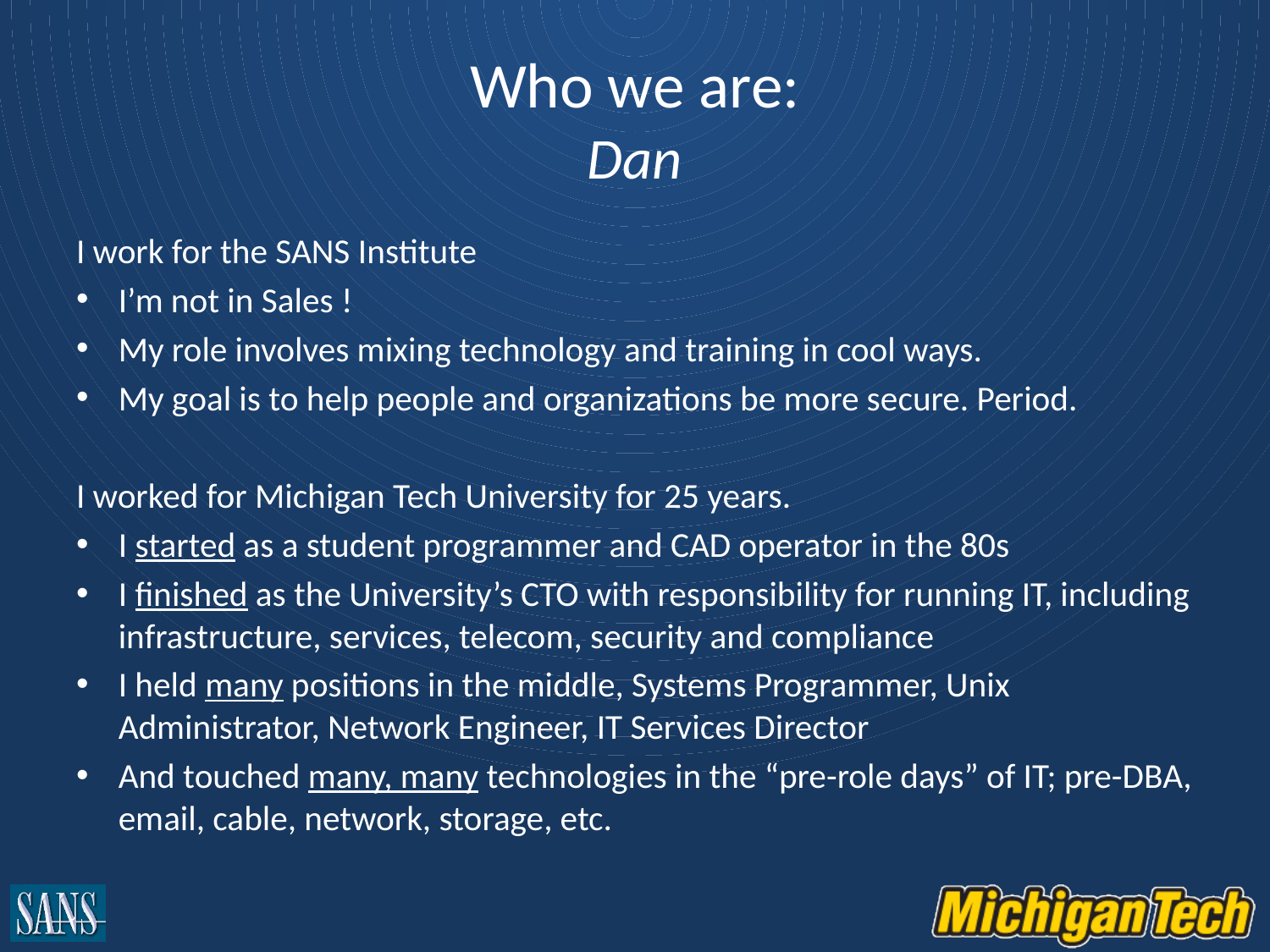

# Who we are: Dan
I work for the SANS Institute
I’m not in Sales !
My role involves mixing technology and training in cool ways.
My goal is to help people and organizations be more secure. Period.

I worked for Michigan Tech University for 25 years.
I started as a student programmer and CAD operator in the 80s
I finished as the University’s CTO with responsibility for running IT, including infrastructure, services, telecom, security and compliance
I held many positions in the middle, Systems Programmer, Unix Administrator, Network Engineer, IT Services Director
And touched many, many technologies in the “pre-role days” of IT; pre-DBA, email, cable, network, storage, etc.